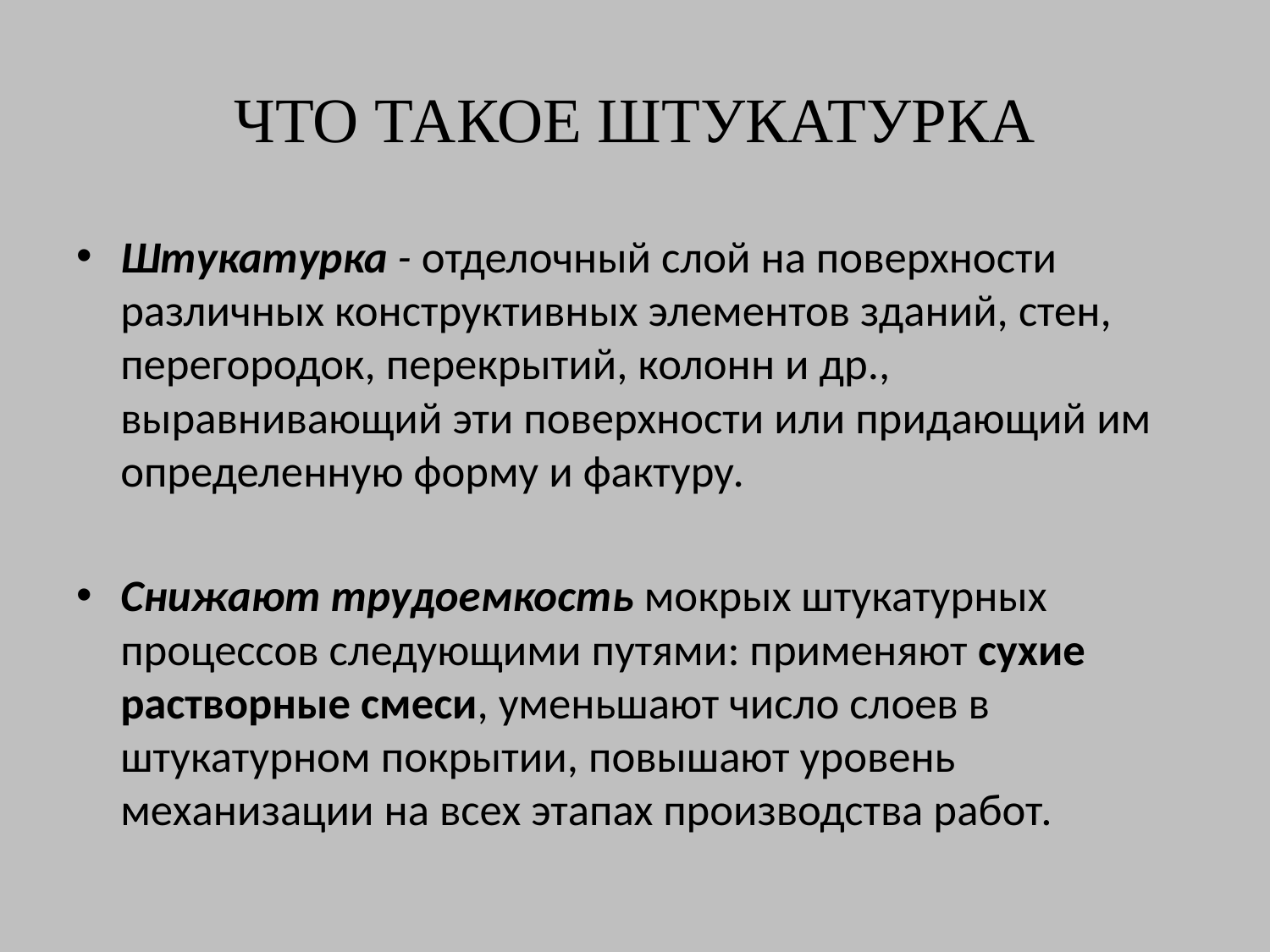

# ЧТО ТАКОЕ ШТУКАТУРКА
Штукатурка - отделочный слой на поверхности различных конструктивных элементов зданий, стен, перегородок, перекрытий, колонн и др., выравнивающий эти поверхности или придающий им определенную форму и фактуру.

Снижают трудоемкость мокрых штукатурных процессов следующими путями: применяют сухие растворные смеси, уменьшают число слоев в штукатурном покрытии, повышают уровень механизации на всех этапах производства работ.